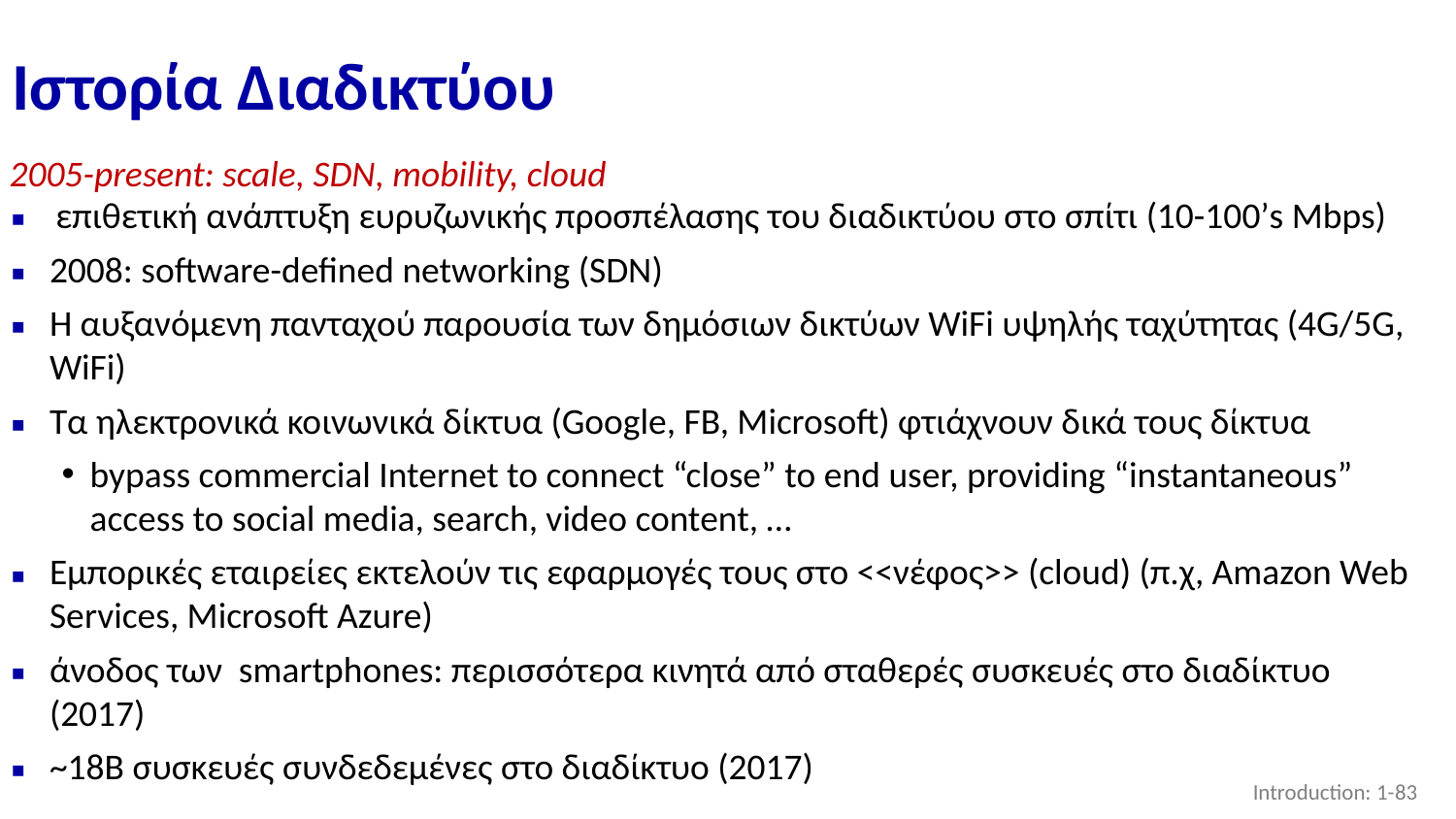

# Ιστορία Διαδικτύου
2005-present: scale, SDN, mobility, cloud
επιθετική ανάπτυξη ευρυζωνικής προσπέλασης του διαδικτύου στο σπίτι (10-100’s Mbps)
2008: software-defined networking (SDN)
Η αυξανόμενη πανταχού παρουσία των δημόσιων δικτύων WiFi υψηλής ταχύτητας (4G/5G, WiFi)
Τα ηλεκτρονικά κοινωνικά δίκτυα (Google, FB, Microsoft) φτιάχνουν δικά τους δίκτυα
bypass commercial Internet to connect “close” to end user, providing “instantaneous” access to social media, search, video content, …
Εμπορικές εταιρείες εκτελούν τις εφαρμογές τους στο <<νέφος>> (cloud) (π.χ, Amazon Web Services, Microsoft Azure)
άνοδος των  smartphones: περισσότερα κινητά από σταθερές συσκευές στο διαδίκτυο (2017)
~18B συσκευές συνδεδεμένες στο διαδίκτυο (2017)

Introduction: 1-83